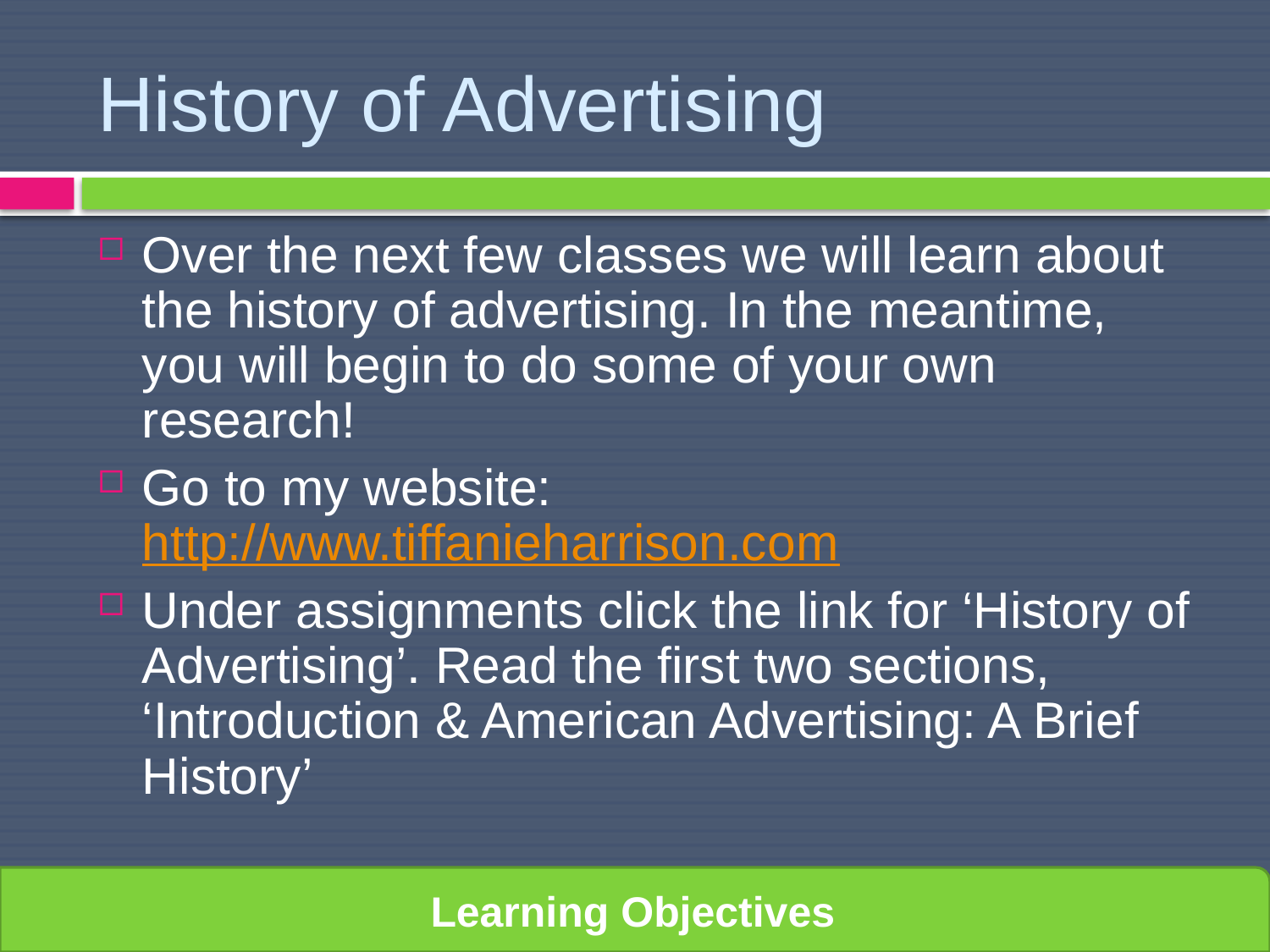

# History of Advertising
Over the next few classes we will learn about the history of advertising. In the meantime, you will begin to do some of your own research!
Go to my website: http://www.tiffanieharrison.com
Under assignments click the link for ‘History of Advertising’. Read the first two sections, ‘Introduction & American Advertising: A Brief History’